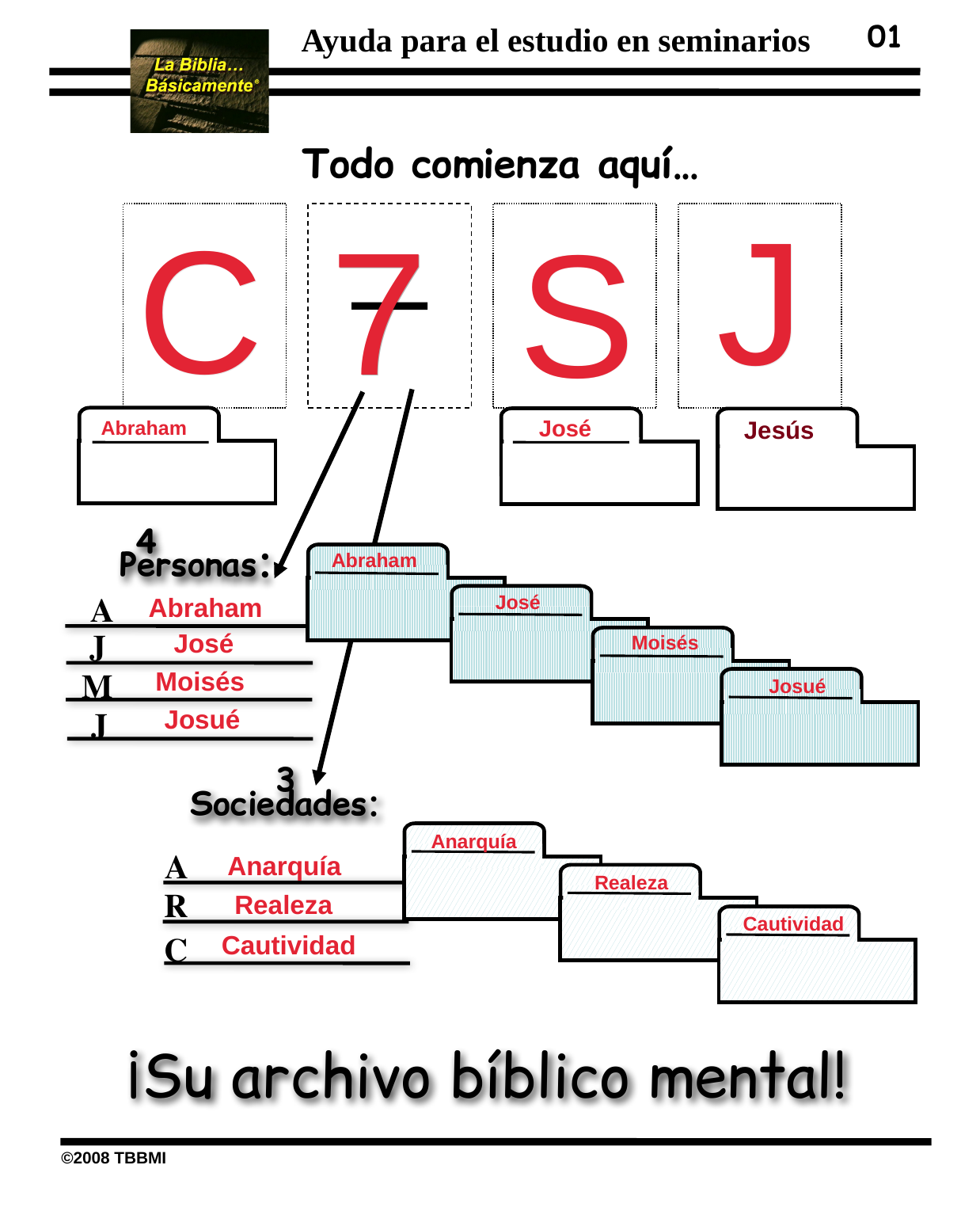

01
Todo comienza aquí…
J
J
C
C
7
7
S
S

José

Jesús
Abraham

4        Personas:

Abraham

A
José
Abraham

J
José
Moisés

Moisés
M
Josué

Josué
J
3 Sociedades:

Anarquía

A
Anarquía
Realeza

R
Realeza
Cautividad

Cautividad
C
¡Su archivo bíblico mental!